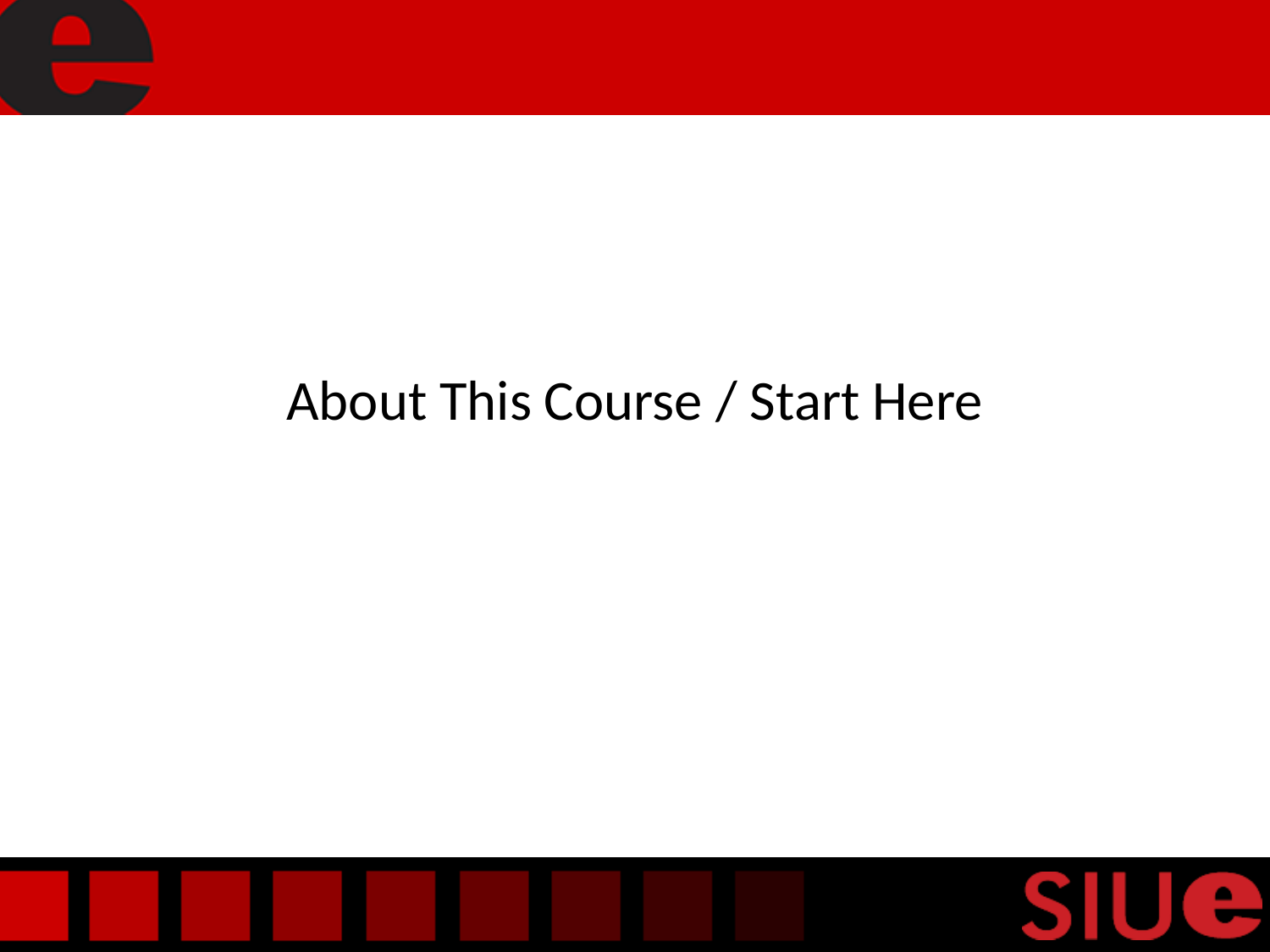

# About This Course / Start Here